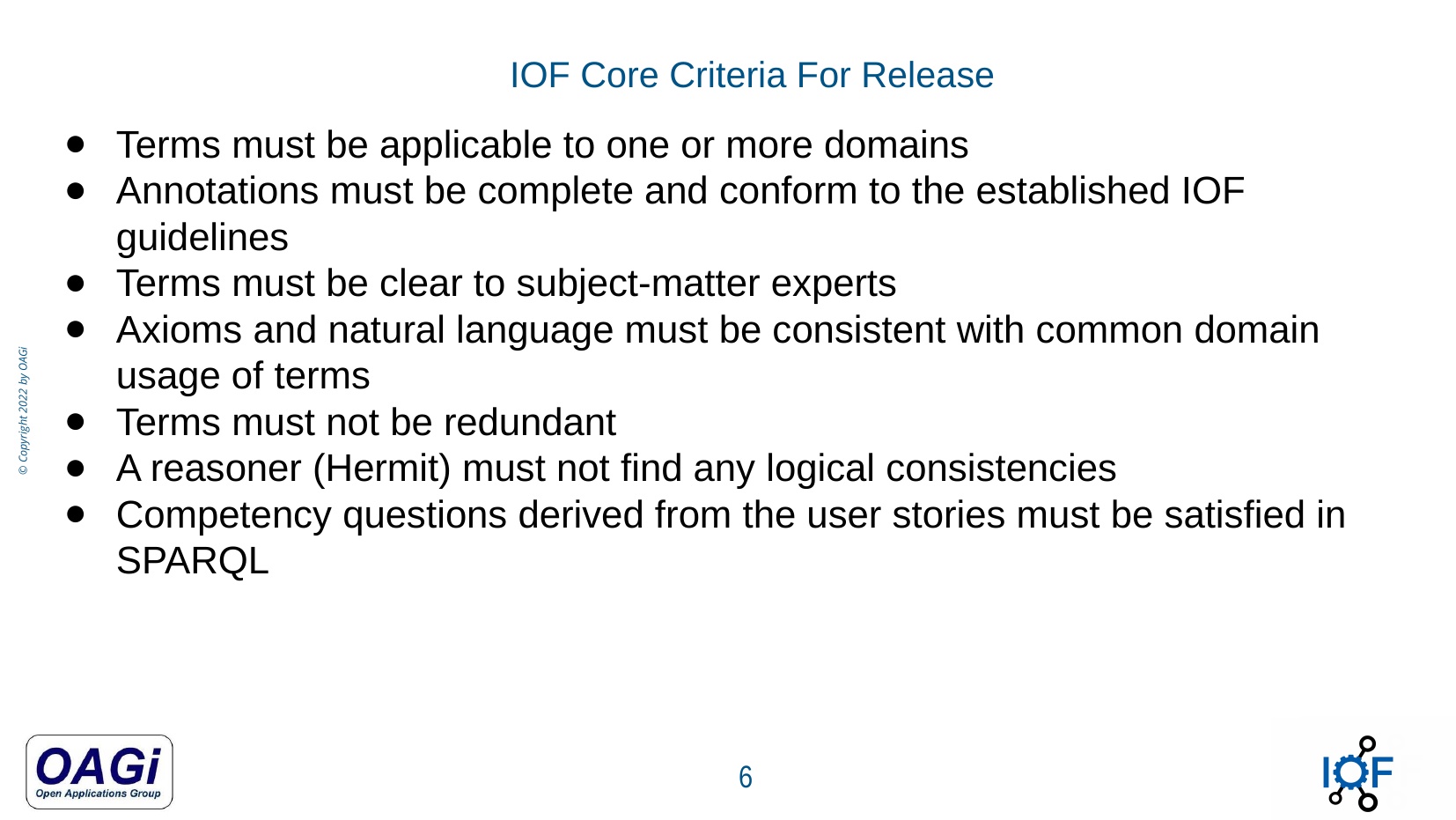

IOF Core Criteria For Release
Terms must be applicable to one or more domains
Annotations must be complete and conform to the established IOF guidelines
Terms must be clear to subject-matter experts
Axioms and natural language must be consistent with common domain usage of terms
Terms must not be redundant
A reasoner (Hermit) must not find any logical consistencies
Competency questions derived from the user stories must be satisfied in SPARQL